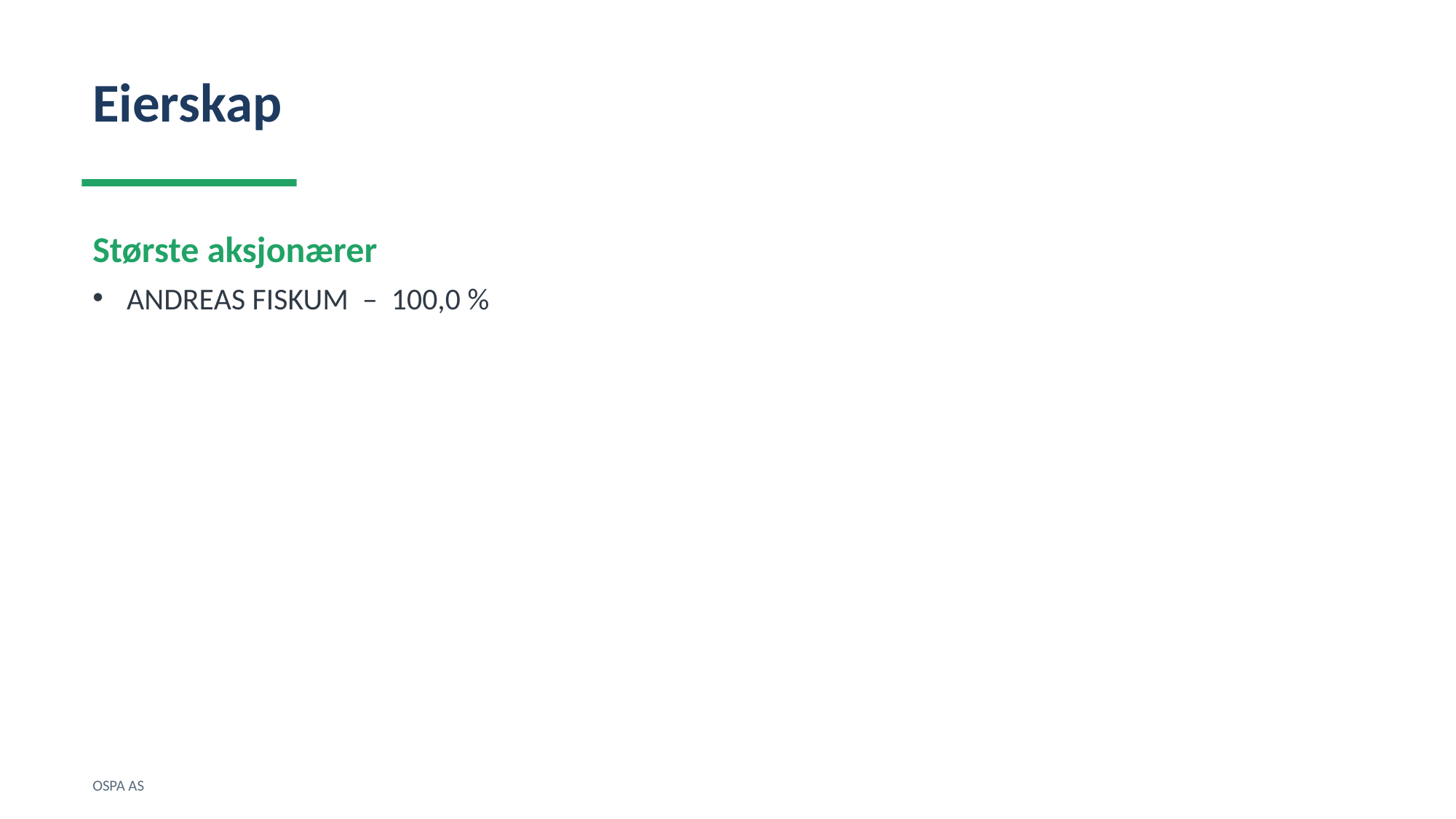

Eierskap

Største aksjonærer
ANDREAS FISKUM  –  100,0 %
OSPA AS